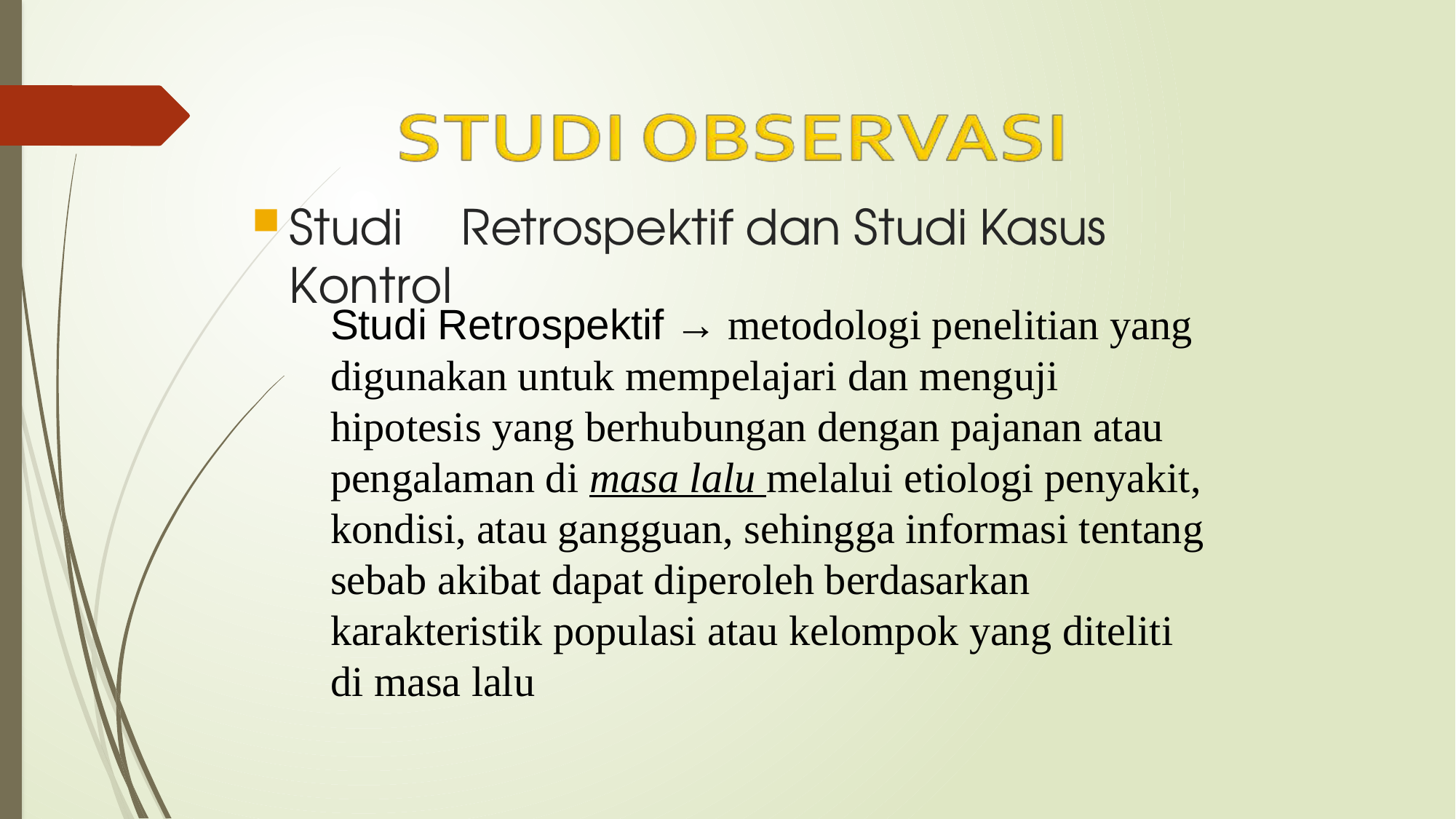

# Studi	Retrospektif dan Studi Kasus Kontrol
Studi Retrospektif → metodologi penelitian yang digunakan untuk mempelajari dan menguji hipotesis yang berhubungan dengan pajanan atau pengalaman di masa lalu melalui etiologi penyakit, kondisi, atau gangguan, sehingga informasi tentang sebab akibat dapat diperoleh berdasarkan karakteristik populasi atau kelompok yang diteliti di masa lalu